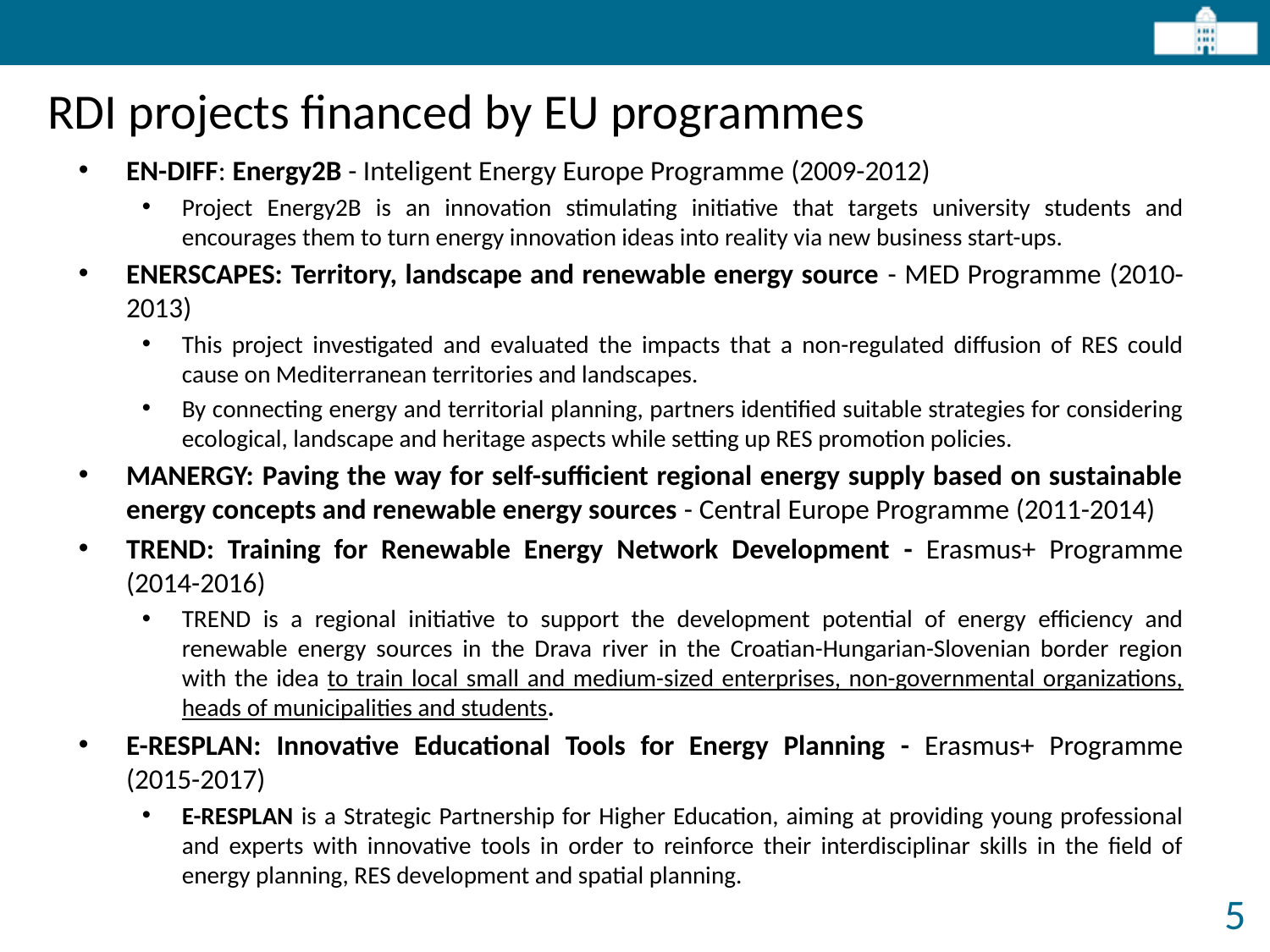

# RDI projects financed by EU programmes
EN-DIFF: Energy2B - Inteligent Energy Europe Programme (2009-2012)
Project Energy2B is an innovation stimulating initiative that targets university students and encourages them to turn energy innovation ideas into reality via new business start-ups.
ENERSCAPES: Territory, landscape and renewable energy source - MED Programme (2010-2013)
This project investigated and evaluated the impacts that a non-regulated diffusion of RES could cause on Mediterranean territories and landscapes.
By connecting energy and territorial planning, partners identified suitable strategies for considering ecological, landscape and heritage aspects while setting up RES promotion policies.
MANERGY: Paving the way for self-sufficient regional energy supply based on sustainable energy concepts and renewable energy sources - Central Europe Programme (2011-2014)
TREND: Training for Renewable Energy Network Development - Erasmus+ Programme (2014-2016)
TREND is a regional initiative to support the development potential of energy efficiency and renewable energy sources in the Drava river in the Croatian-Hungarian-Slovenian border region with the idea to train local small and medium-sized enterprises, non-governmental organizations, heads of municipalities and students.
E-RESPLAN: Innovative Educational Tools for Energy Planning - Erasmus+ Programme (2015-2017)
E-RESPLAN is a Strategic Partnership for Higher Education, aiming at providing young professional and experts with innovative tools in order to reinforce their interdisciplinar skills in the field of energy planning, RES development and spatial planning.

5